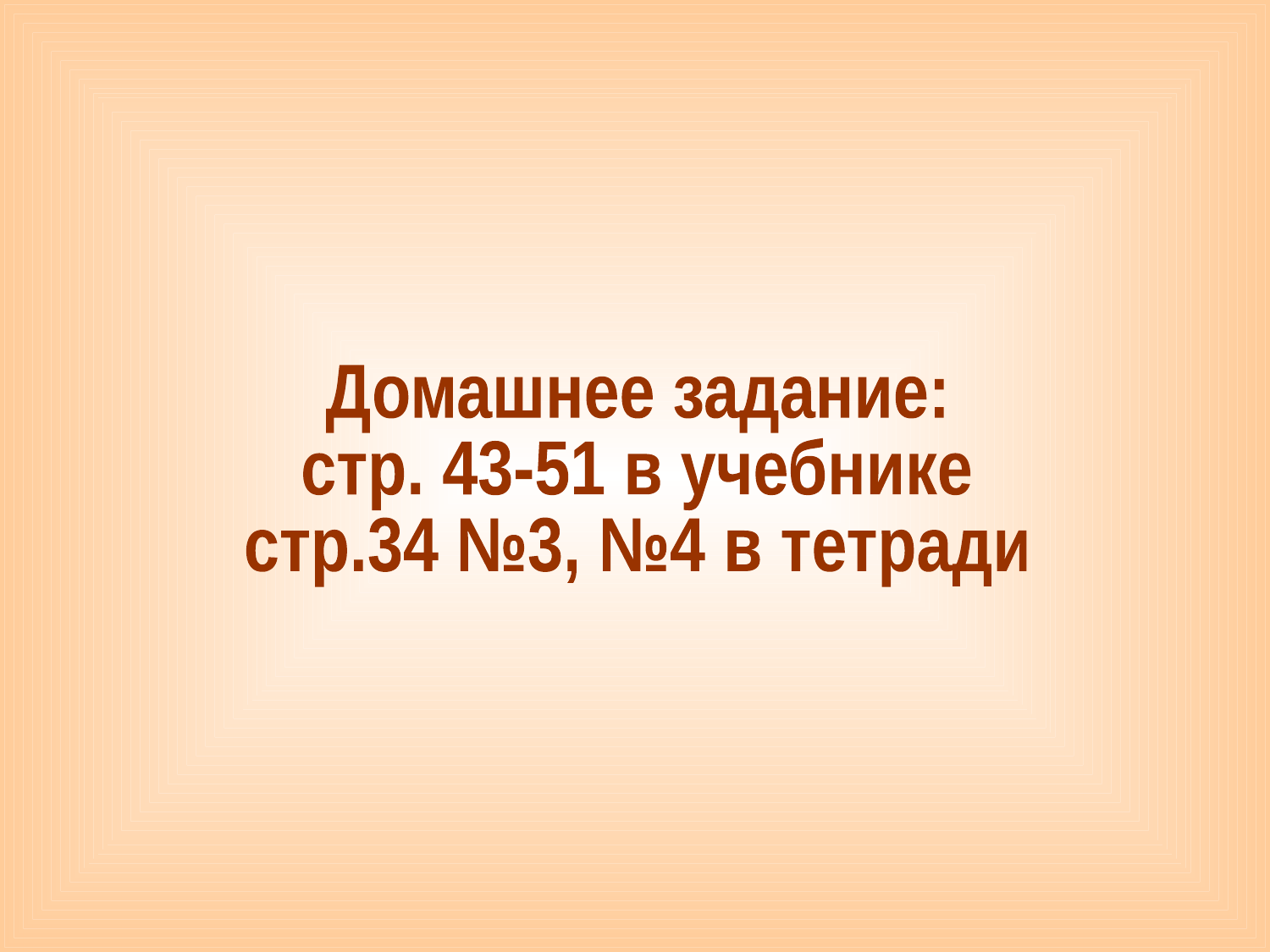

Домашнее задание:
стр. 43-51 в учебнике
стр.34 №3, №4 в тетради